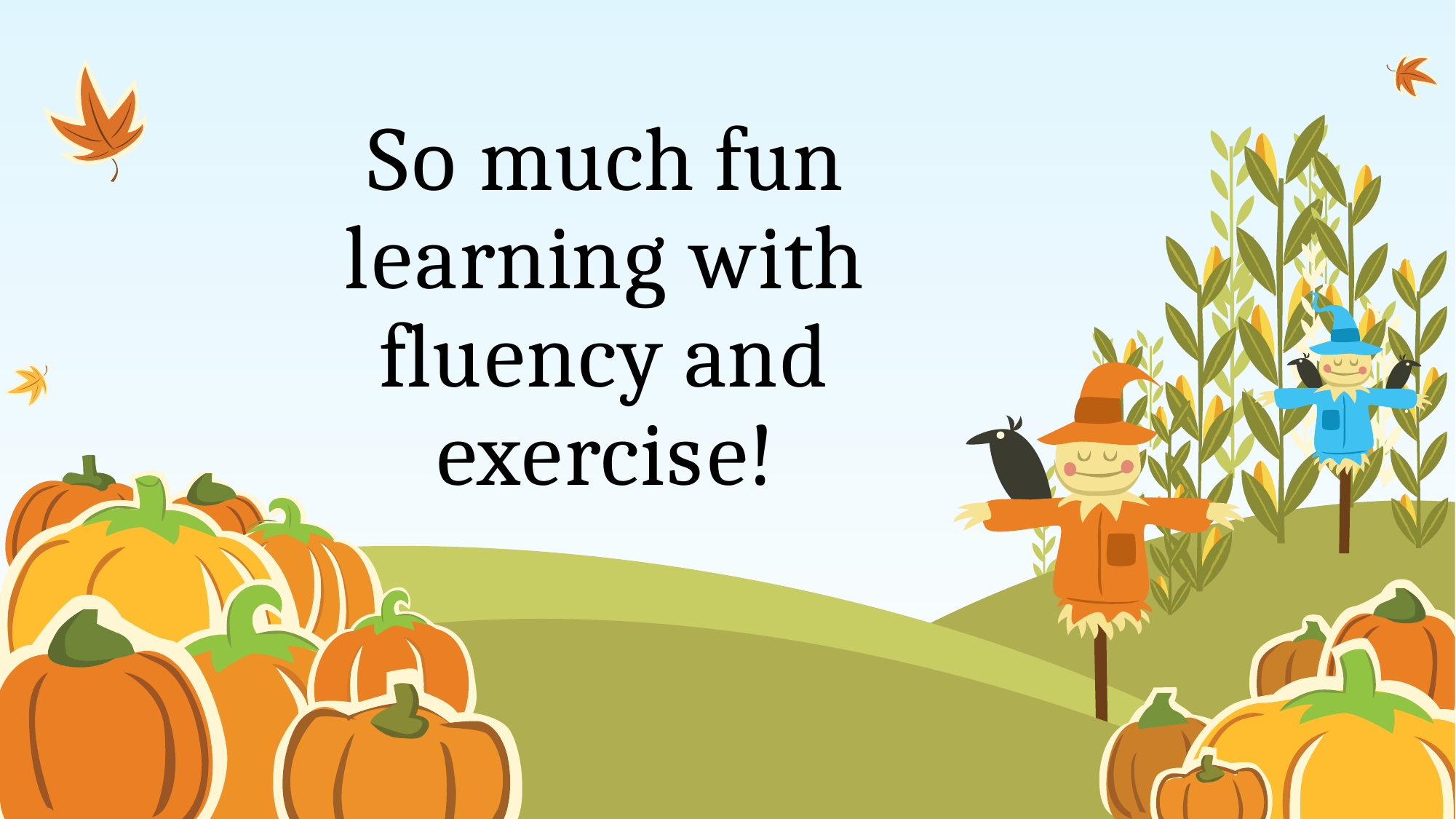

# So much fun learning with fluency and exercise!